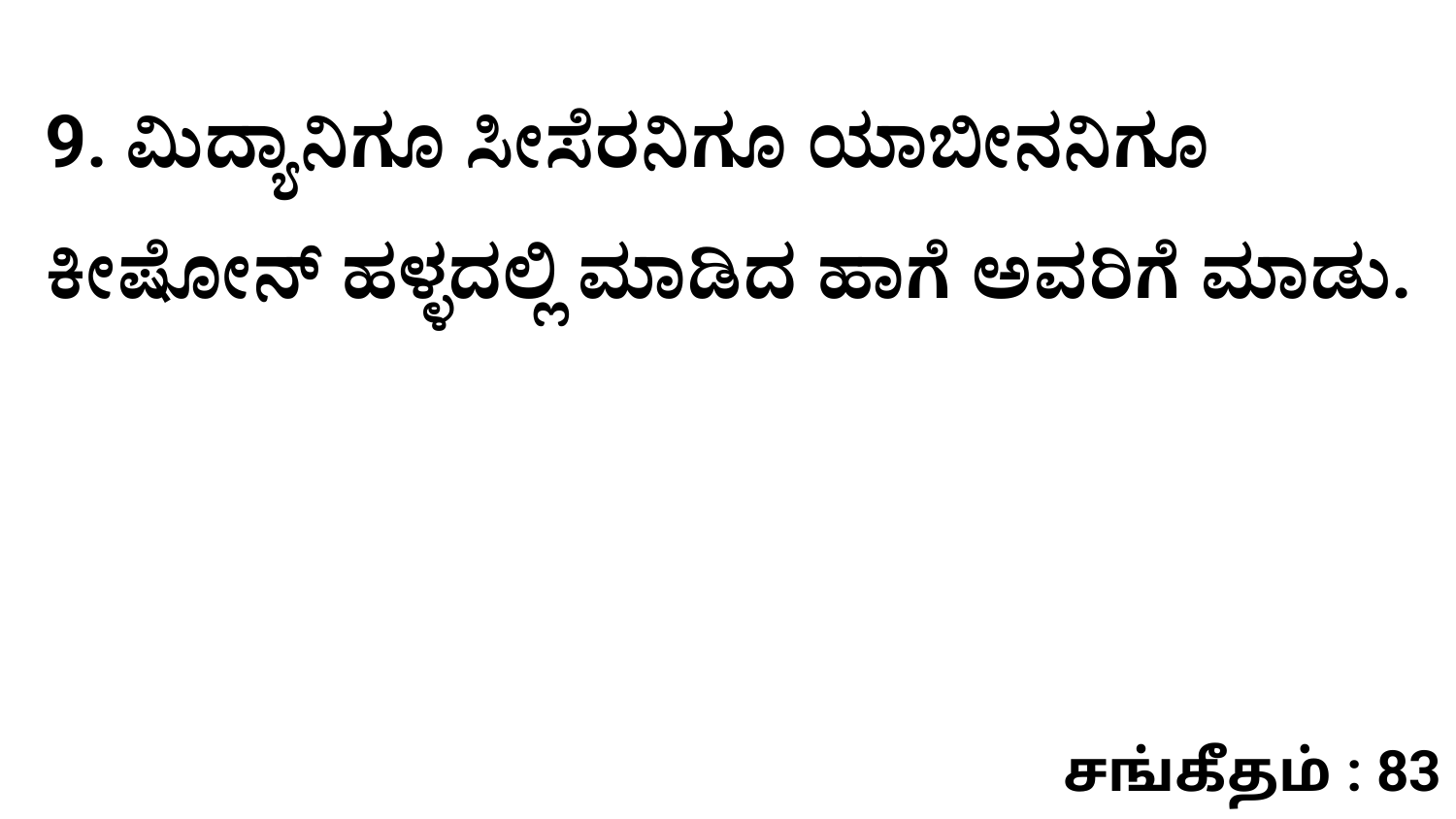

9. ಮಿದ್ಯಾನಿಗೂ ಸೀಸೆರನಿಗೂ ಯಾಬೀನನಿಗೂ ಕೀಷೋನ್‌ ಹಳ್ಳದಲ್ಲಿ ಮಾಡಿದ ಹಾಗೆ ಅವರಿಗೆ ಮಾಡು.
சங்கீதம் : 83